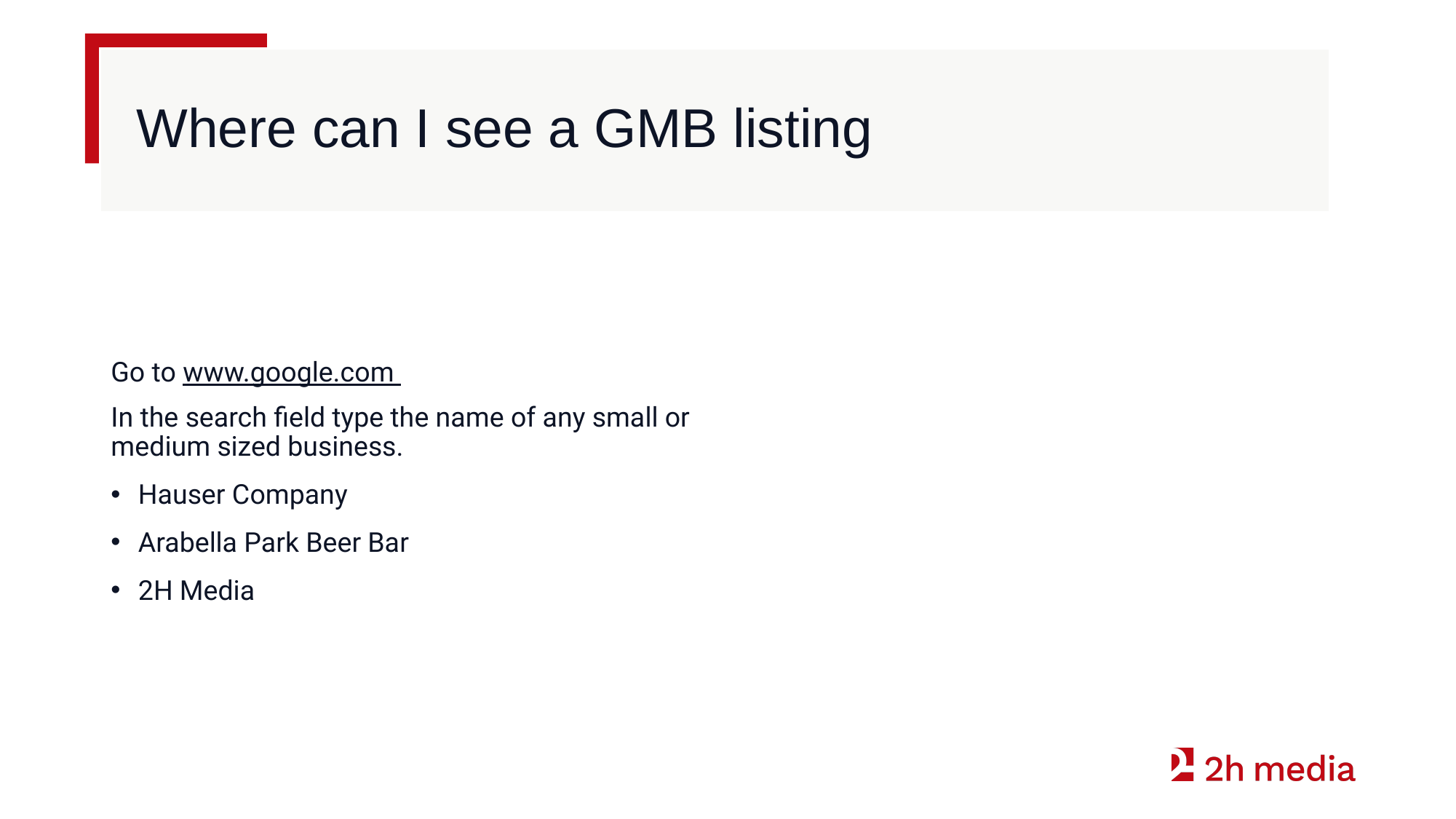

# Where can I see a GMB listing
Go to www.google.com
In the search field type the name of any small or medium sized business.
Hauser Company
Arabella Park Beer Bar
2H Media